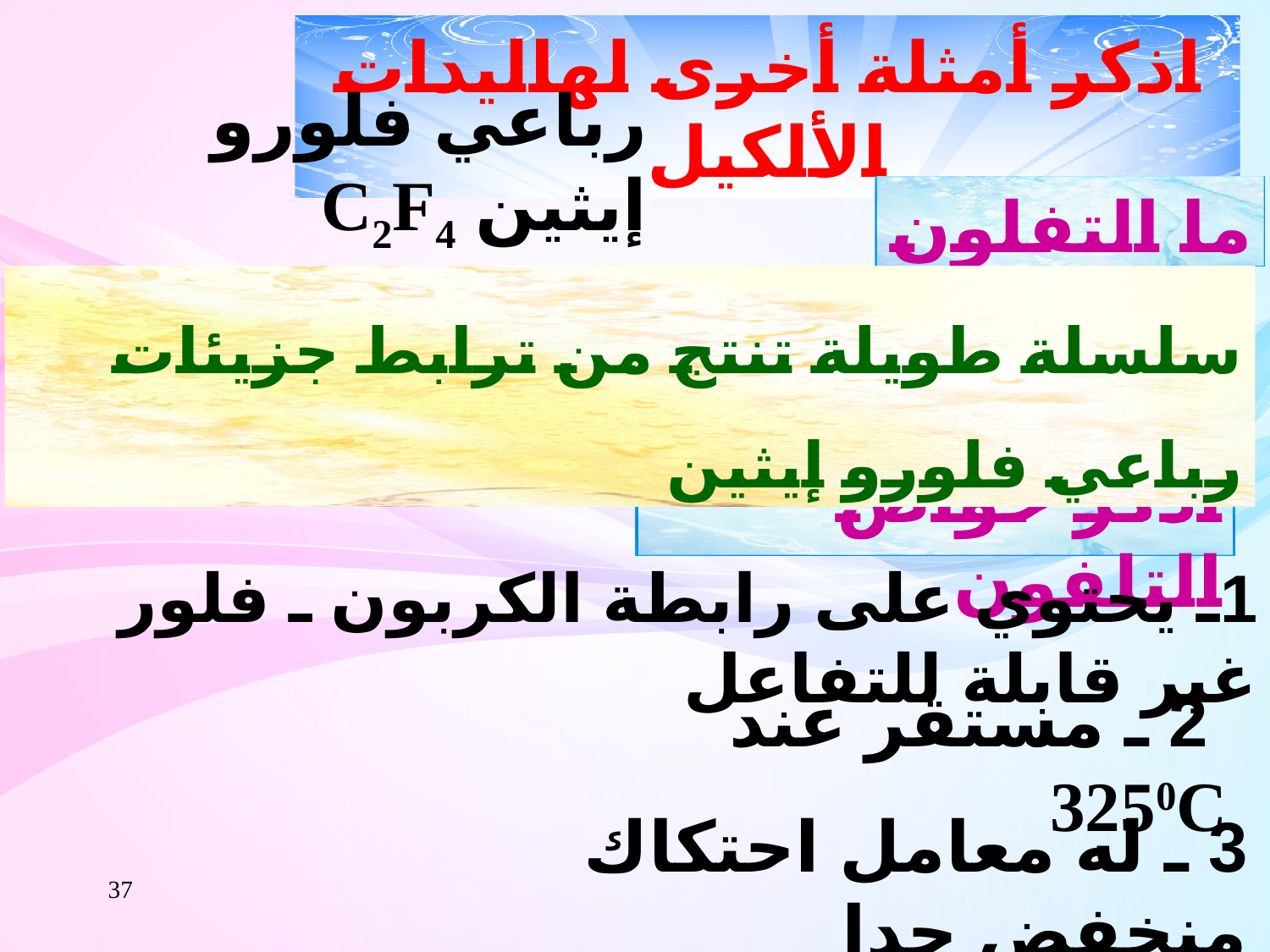

اذكر أمثلة أخرى لهاليدات الألكيل
رباعي فلورو إيثين C2F4
ما التفلون ؟
سلسلة طويلة تنتج من ترابط جزيئات رباعي فلورو إيثين
اذكر خواص التلفون
1ـ يحتوي على رابطة الكربون ـ فلور غير قابلة للتفاعل
 2 ـ مستقر عند 3250C
3 ـ له معامل احتكاك منخفض جدا
37